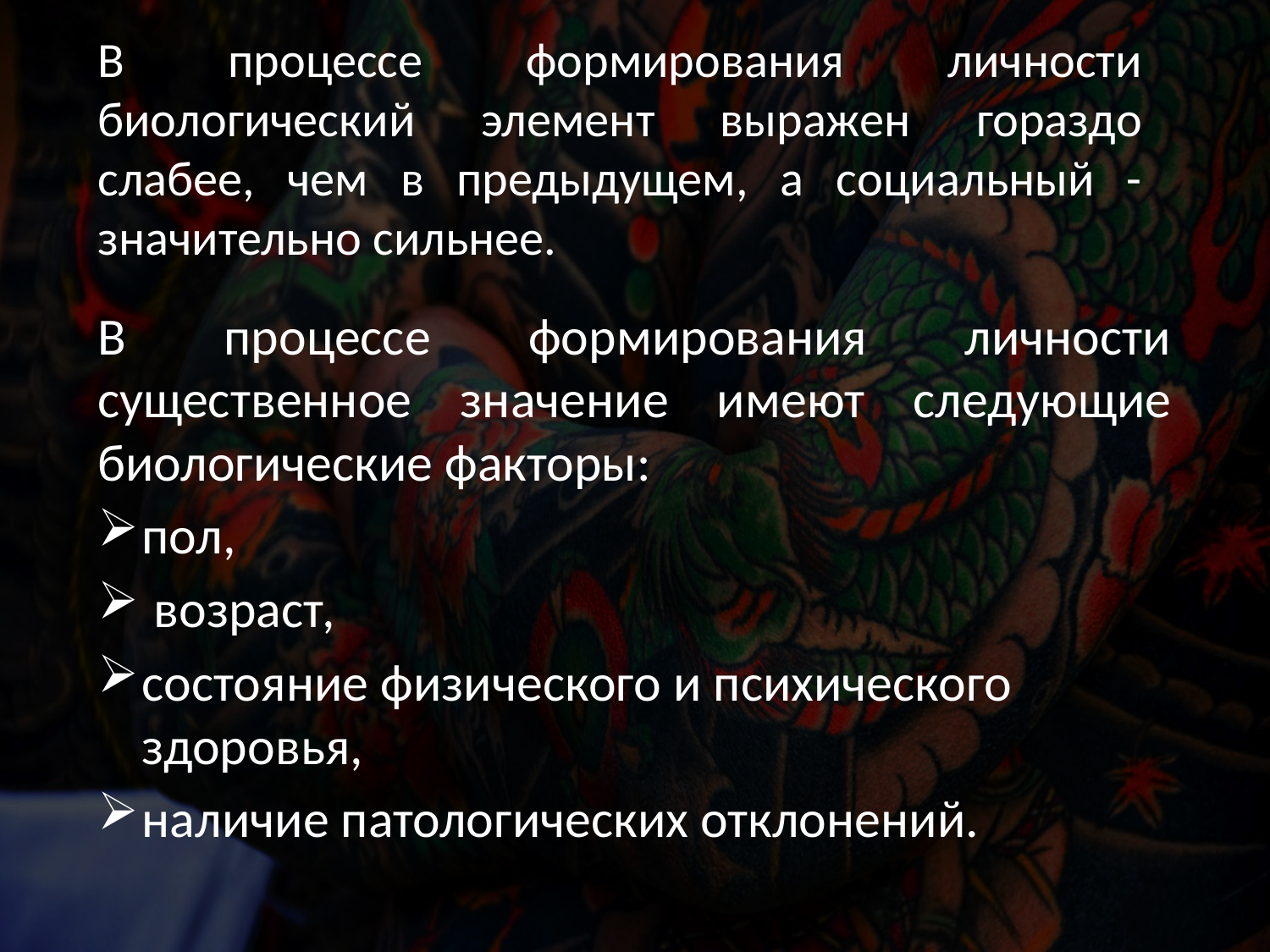

# В процессе формирования личности биологический элемент выражен гораздо слабее, чем в предыдущем, а социальный - значительно сильнее.
В процессе формирования личности существенное значение имеют следующие биологические факторы:
пол,
 возраст,
состояние физического и психического здоровья,
наличие патологических отклонений.